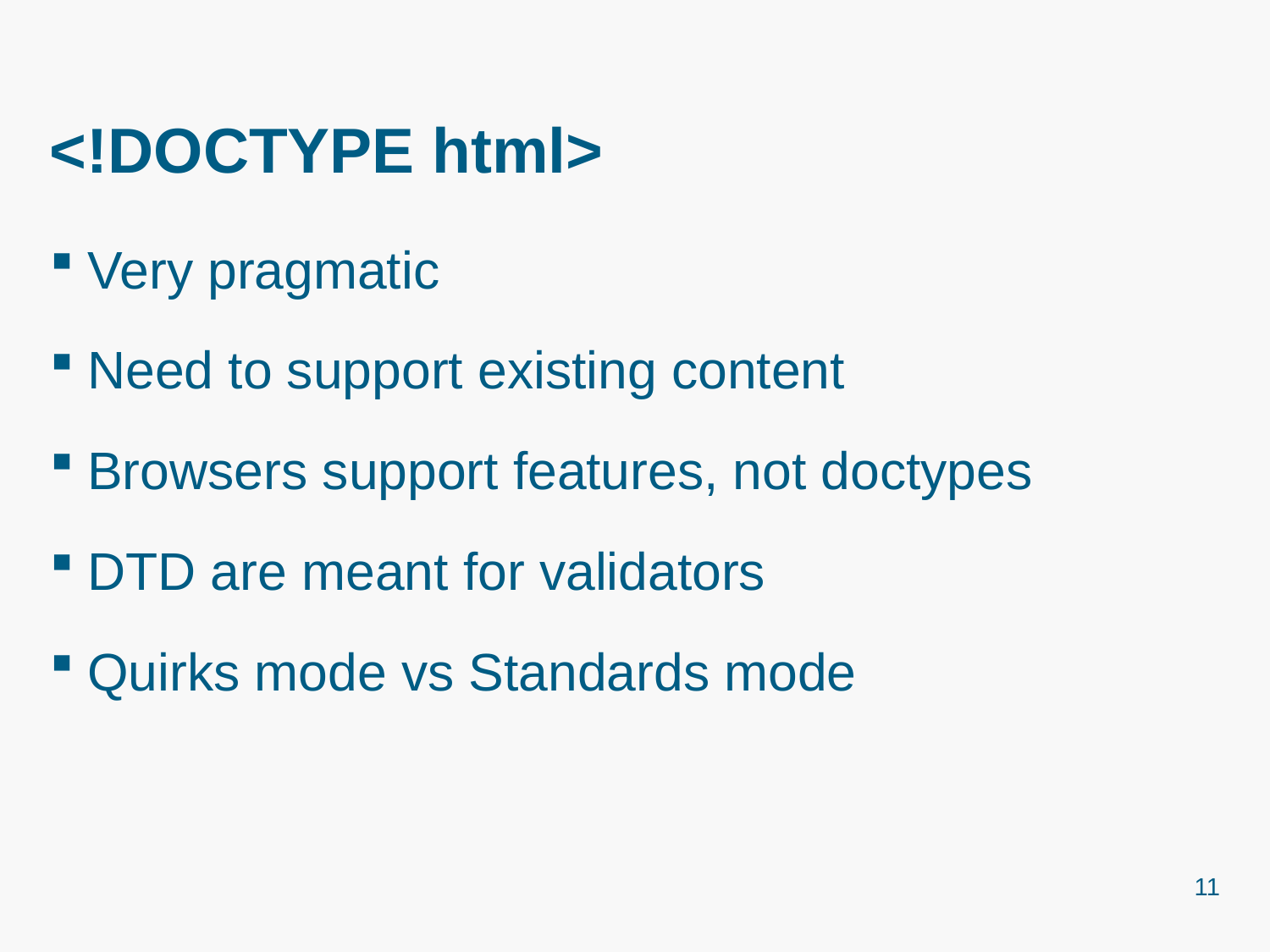

# <!DOCTYPE html>
Very pragmatic
Need to support existing content
Browsers support features, not doctypes
DTD are meant for validators
Quirks mode vs Standards mode

11